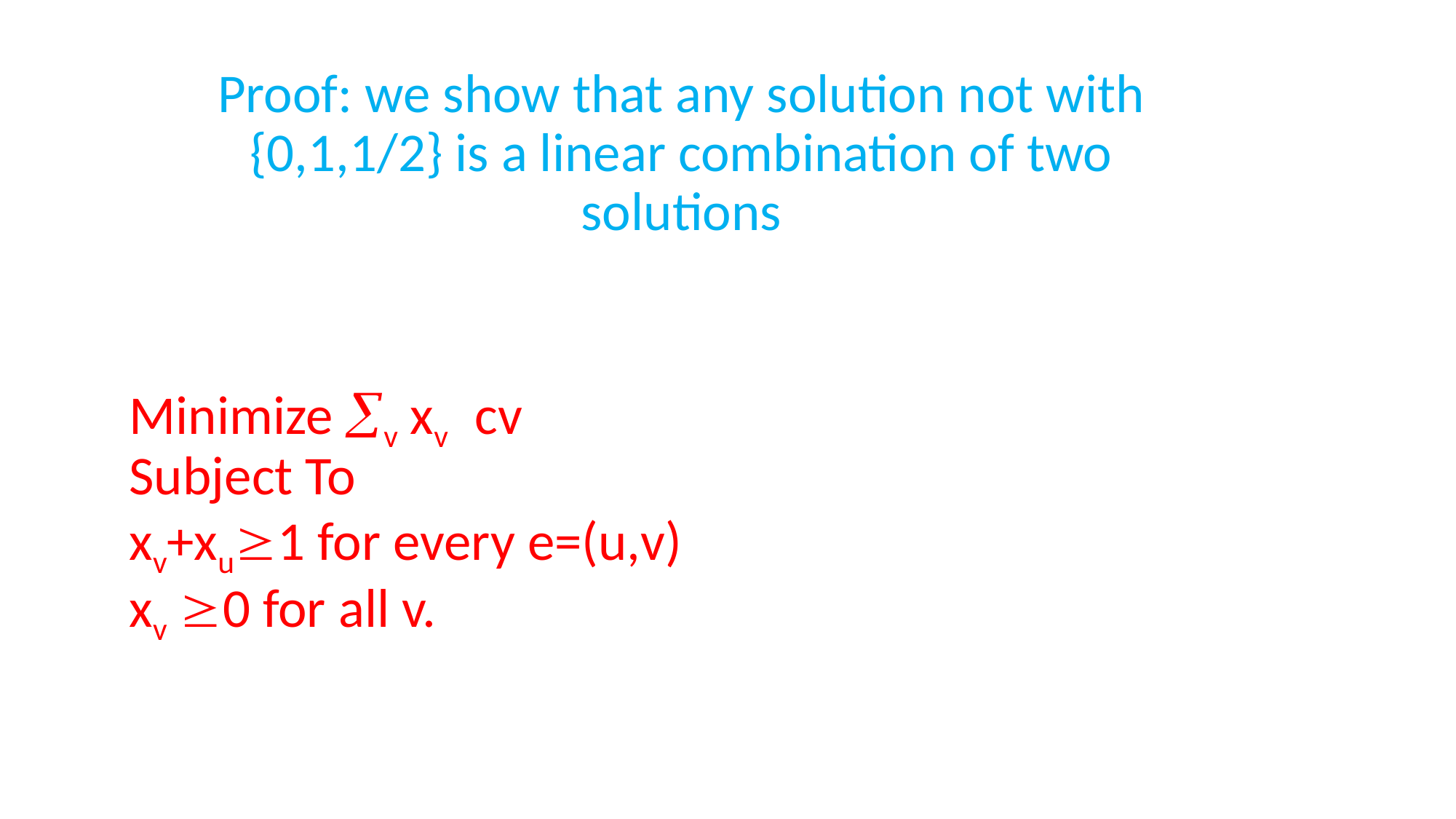

Proof: we show that any solution not with {0,1,1/2} is a linear combination of two solutions
# Minimize ∑v xv   cv Subject To xv+xu≥1 for every e=(u,v) xv ≥0 for all v.